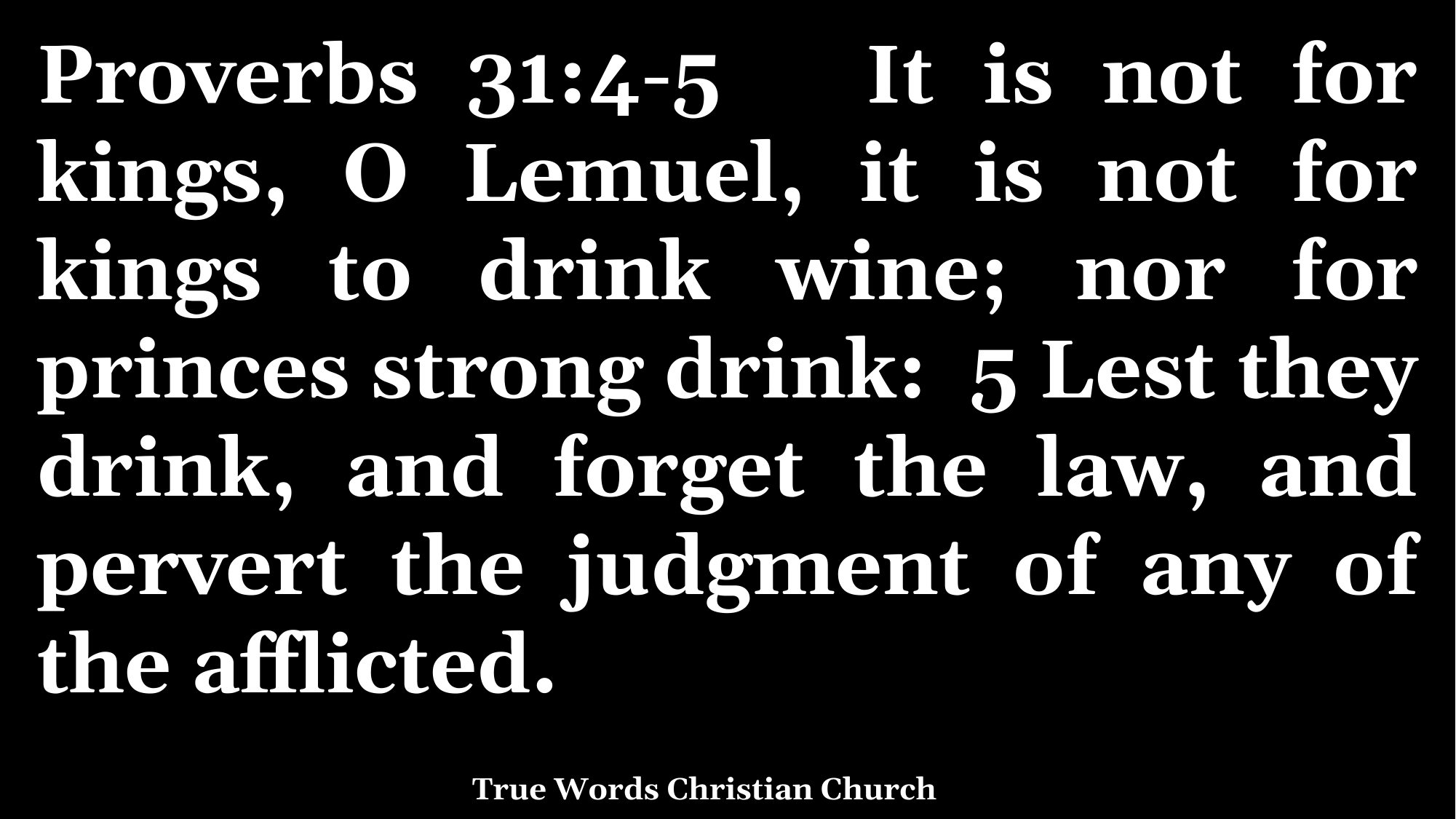

Proverbs 31:4-5   It is not for kings, O Lemuel, it is not for kings to drink wine; nor for princes strong drink:  5 Lest they drink, and forget the law, and pervert the judgment of any of the afflicted.
True Words Christian Church